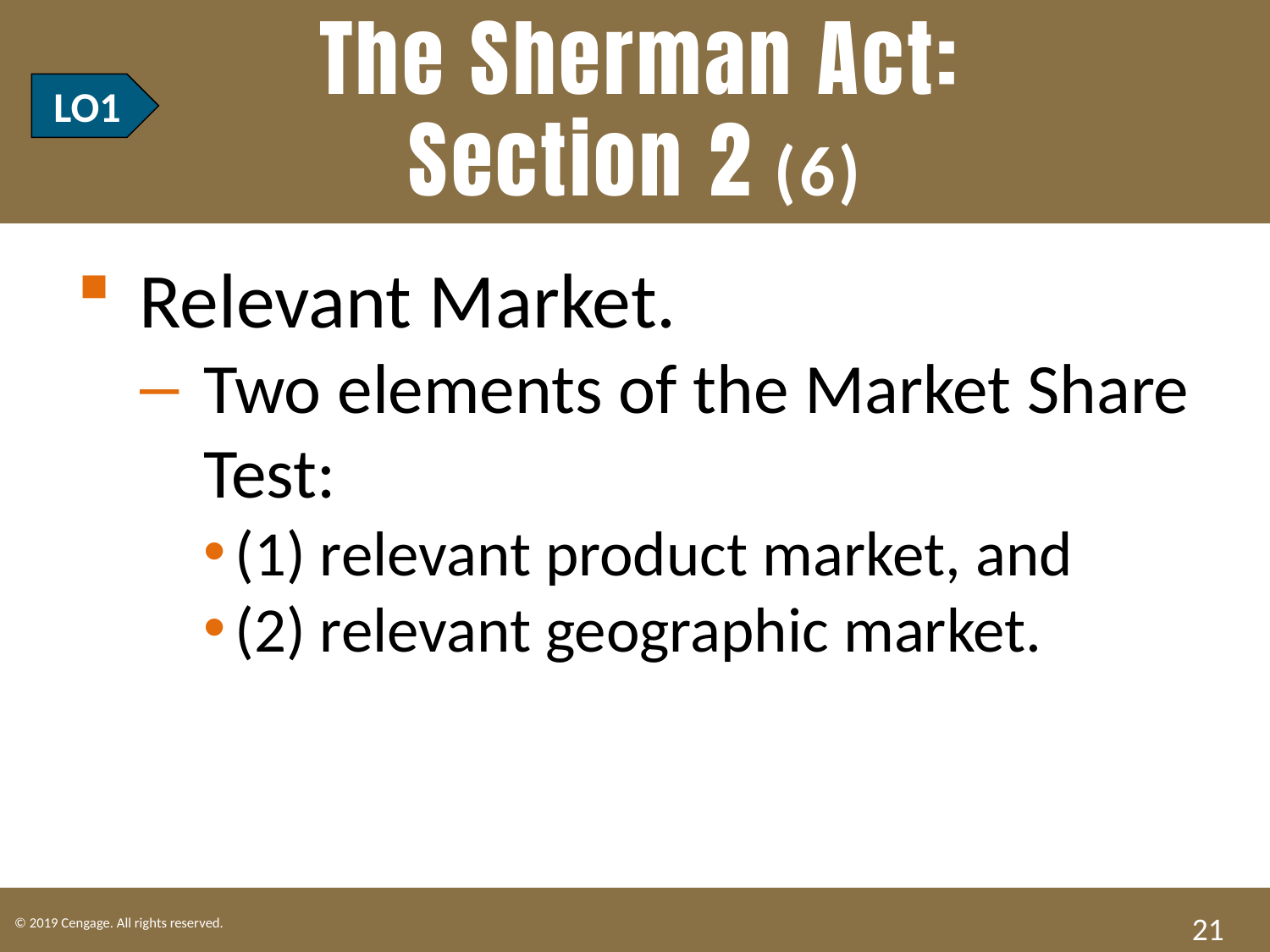

# LO1 The Sherman Act: Section 2 (6)
LO1
Relevant Market.
Two elements of the Market Share Test:
(1) relevant product market, and
(2) relevant geographic market.

21